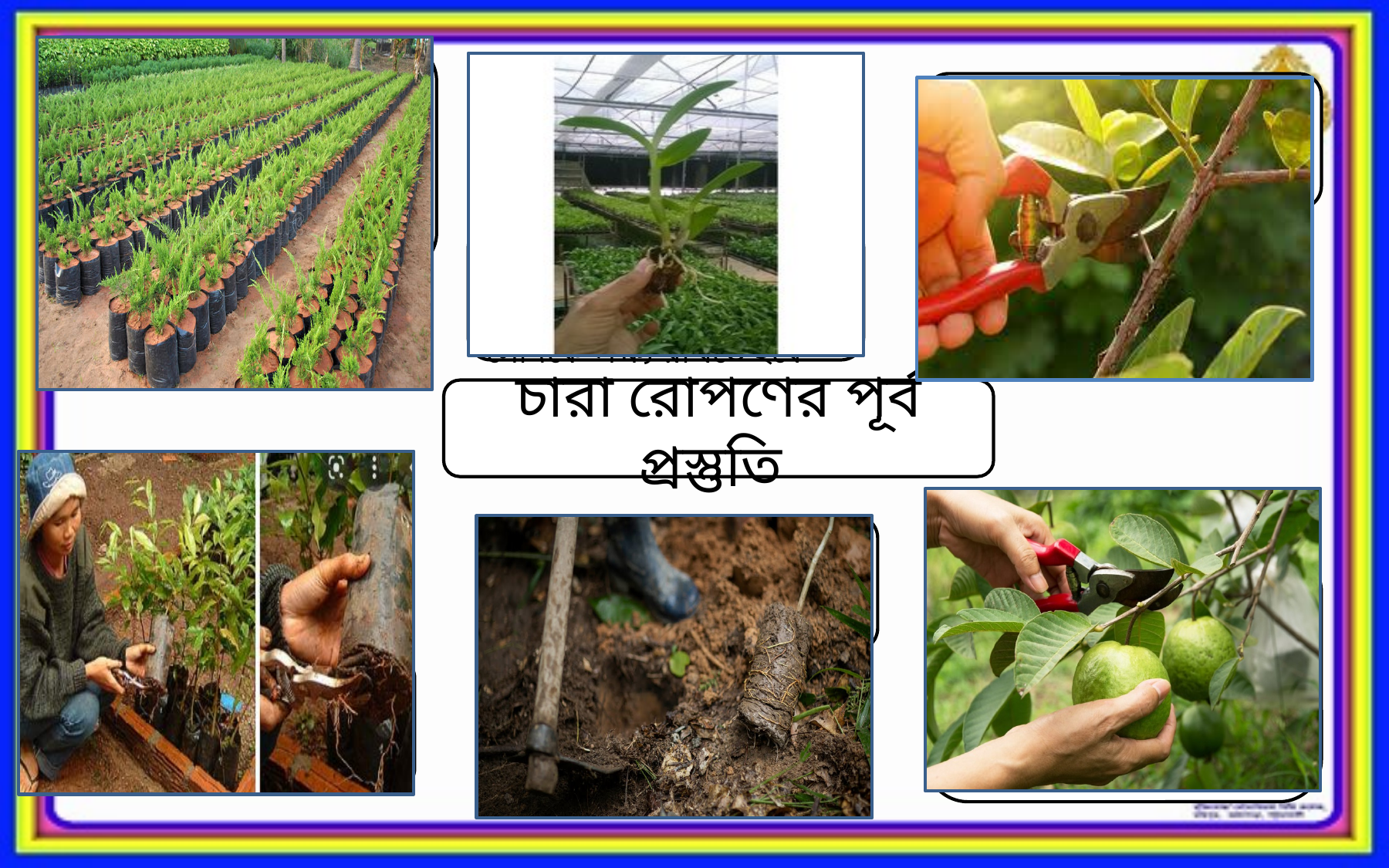

বীজতলা থেকে চারা উঠানোর পূর্বে সেড বা ছাউনি সরিয়ে ফেলতে হবে

চারার গায়ের অতিরিক্ত পাতা ছেটে ফেলতে হবে ।

চারার প্রধান মূল যেন ছিড়ে না যায় এবং গোড়ার মাটির চাক যেন ভেঙে না যায় সেদিকে লক্ষ্য রাখতে হবে
চারা রোপণের পূর্ব প্রস্তুতি

রোগাক্রান্ত চারা রোপণ করা থেকে বিরত থাকতে হবে ।
চারায় ফুল বা ফল থাকলে তা ছেটে ফেলতে হবে ।
গাছের সুগঠিত কাঠামো তৈরির লক্ষ্যে চারার অতিরিক্ত শাখা ও মূল ছাটাই করে দিতে হবে ।